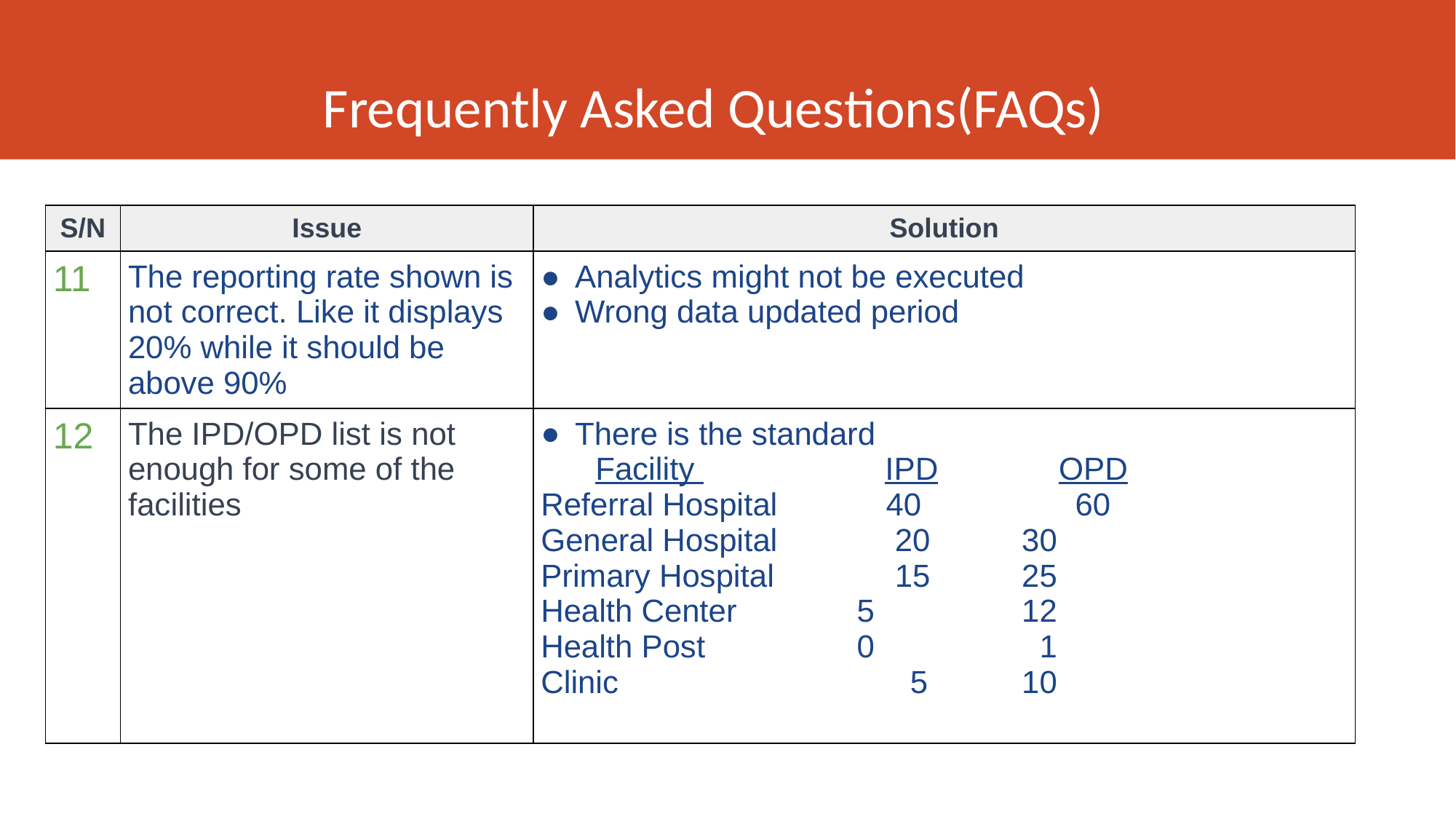

# Frequently Asked Questions(FAQs)
| S/N | Issue | Solution |
| --- | --- | --- |
| 11 | The reporting rate shown is not correct. Like it displays 20% while it should be above 90% | Analytics might not be executed Wrong data updated period |
| 12 | The IPD/OPD list is not enough for some of the facilities | There is the standard Facility IPD OPD Referral Hospital 40 60 General Hospital 20 30 Primary Hospital 15 25 Health Center 5 12 Health Post 0 1 Clinic 5 10 |